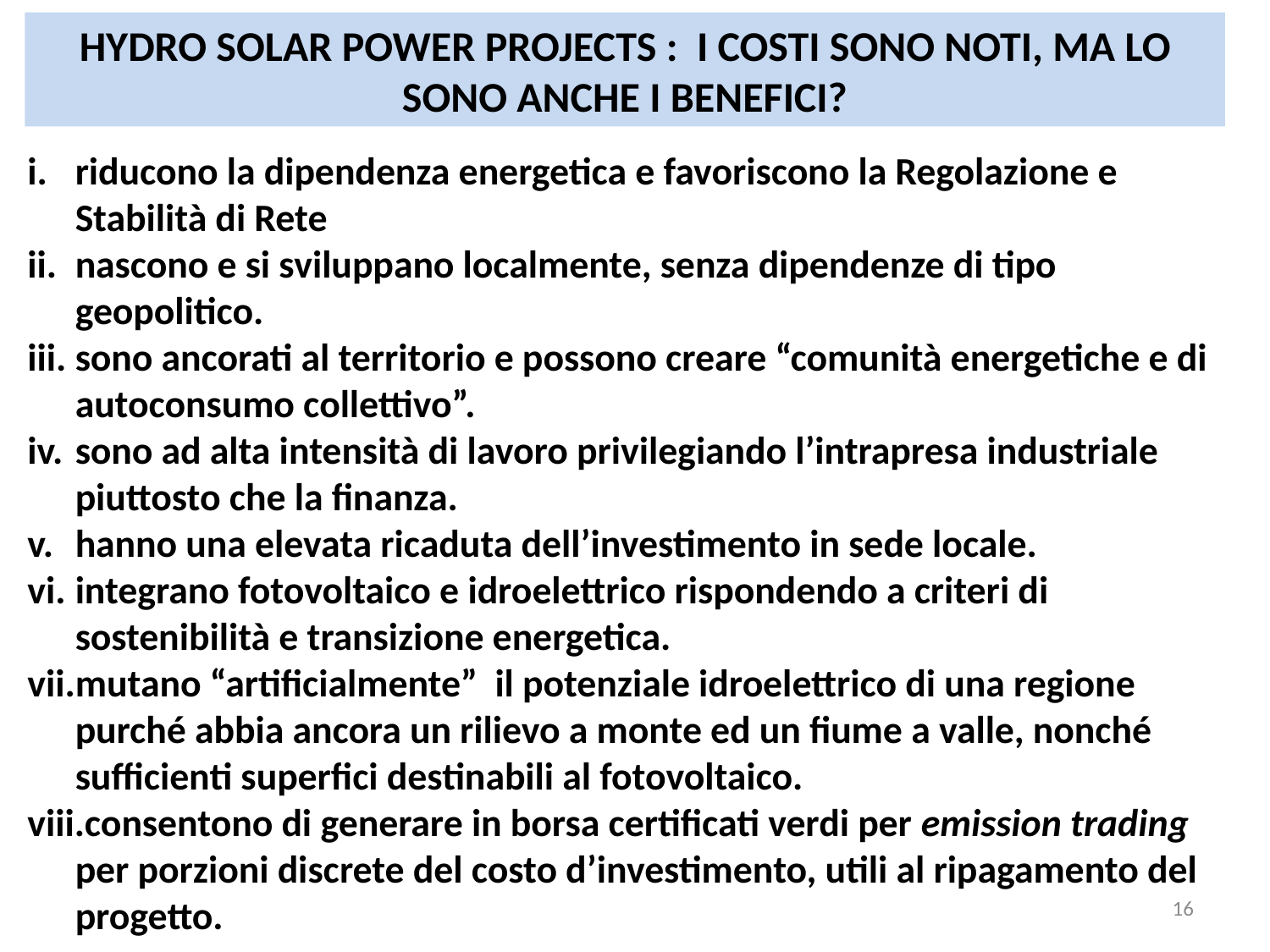

HYDRO SOLAR POWER PROJECTS :  I COSTI SONO NOTI, MA LO SONO ANCHE I BENEFICI?
riducono la dipendenza energetica e favoriscono la Regolazione e Stabilità di Rete
nascono e si sviluppano localmente, senza dipendenze di tipo geopolitico.
sono ancorati al territorio e possono creare “comunità energetiche e di autoconsumo collettivo”.
sono ad alta intensità di lavoro privilegiando l’intrapresa industriale piuttosto che la finanza.
hanno una elevata ricaduta dell’investimento in sede locale.
integrano fotovoltaico e idroelettrico rispondendo a criteri di sostenibilità e transizione energetica.
mutano “artificialmente”  il potenziale idroelettrico di una regione purché abbia ancora un rilievo a monte ed un fiume a valle, nonché sufficienti superfici destinabili al fotovoltaico.
consentono di generare in borsa certificati verdi per emission trading per porzioni discrete del costo d’investimento, utili al ripagamento del progetto.
16